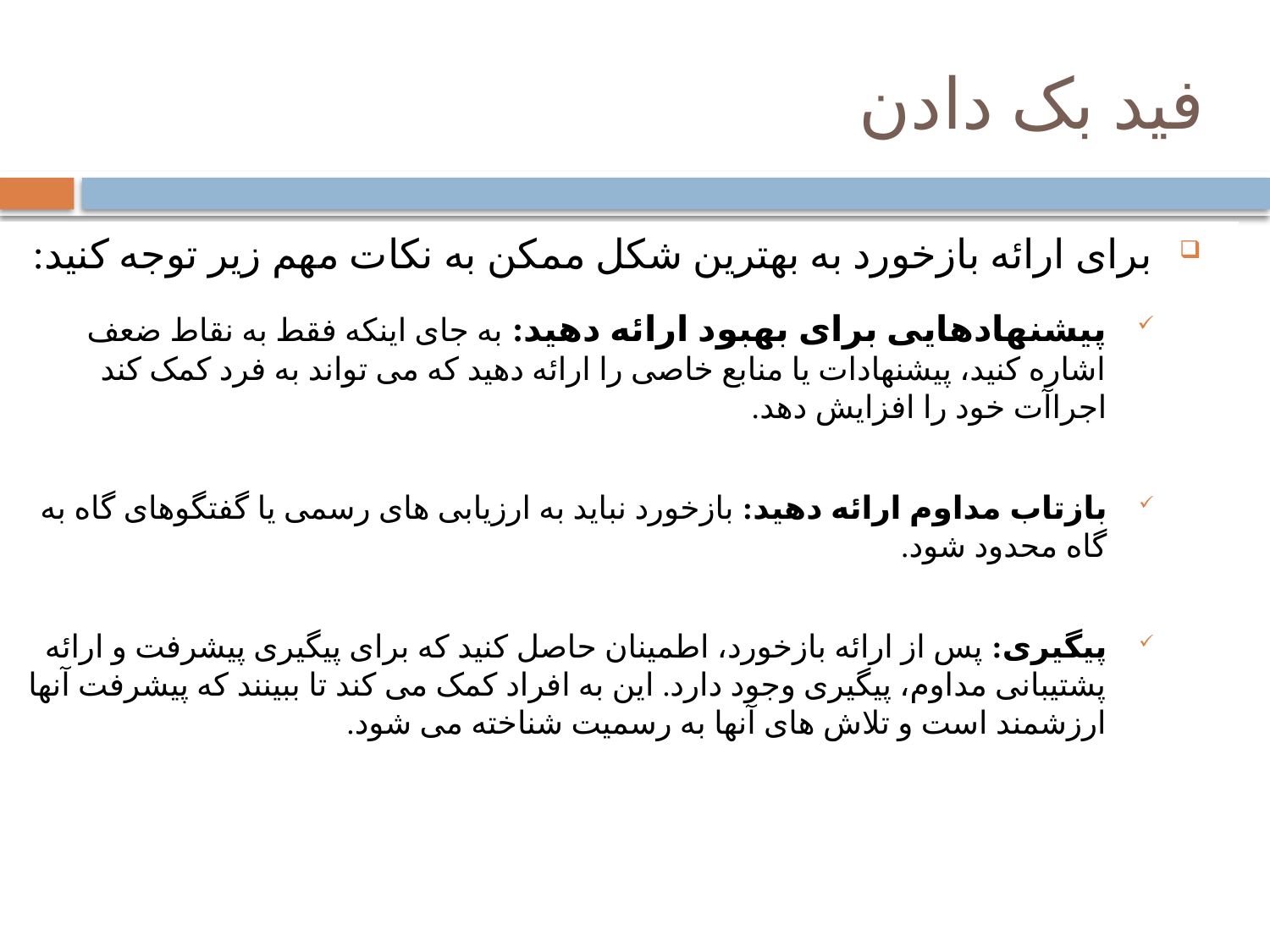

# فید بک دادن
برای ارائه بازخورد به بهترین شکل ممکن به نکات مهم زیر توجه کنید:

پیشنهادهایی برای بهبود ارائه دهید: به جای اینکه فقط به نقاط ضعف اشاره کنید، پیشنهادات یا منابع خاصی را ارائه دهید که می تواند به فرد کمک کند اجراآت خود را افزایش دهد.

بازتاب مداوم ارائه دهید: بازخورد نباید به ارزیابی های رسمی یا گفتگوهای گاه به گاه محدود شود.

پیگیری: پس از ارائه بازخورد، اطمینان حاصل کنید که برای پیگیری پیشرفت و ارائه پشتیبانی مداوم، پیگیری وجود دارد. این به افراد کمک می کند تا ببینند که پیشرفت آنها ارزشمند است و تلاش های آنها به رسمیت شناخته می شود.